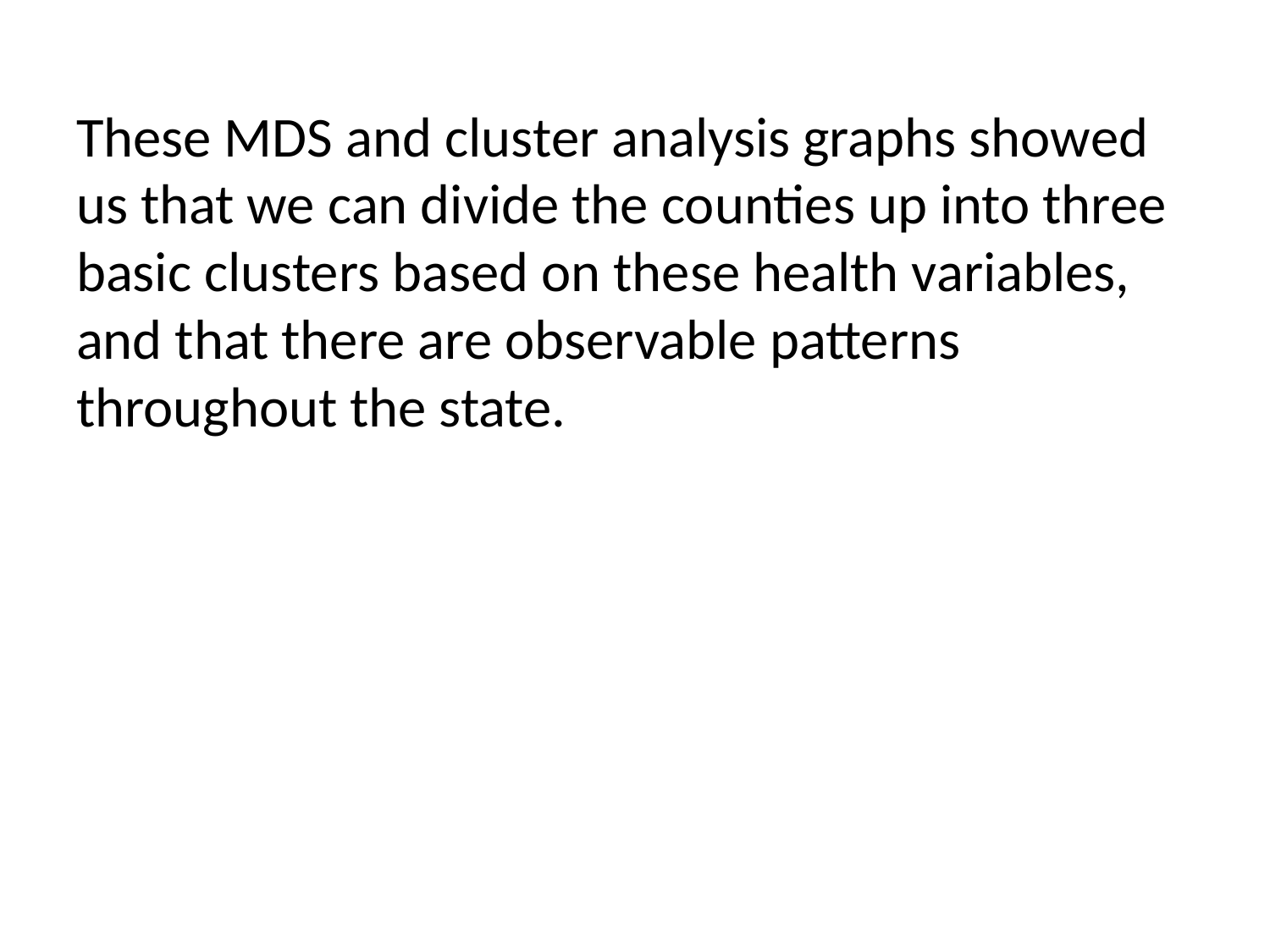

These MDS and cluster analysis graphs showed us that we can divide the counties up into three basic clusters based on these health variables, and that there are observable patterns throughout the state.